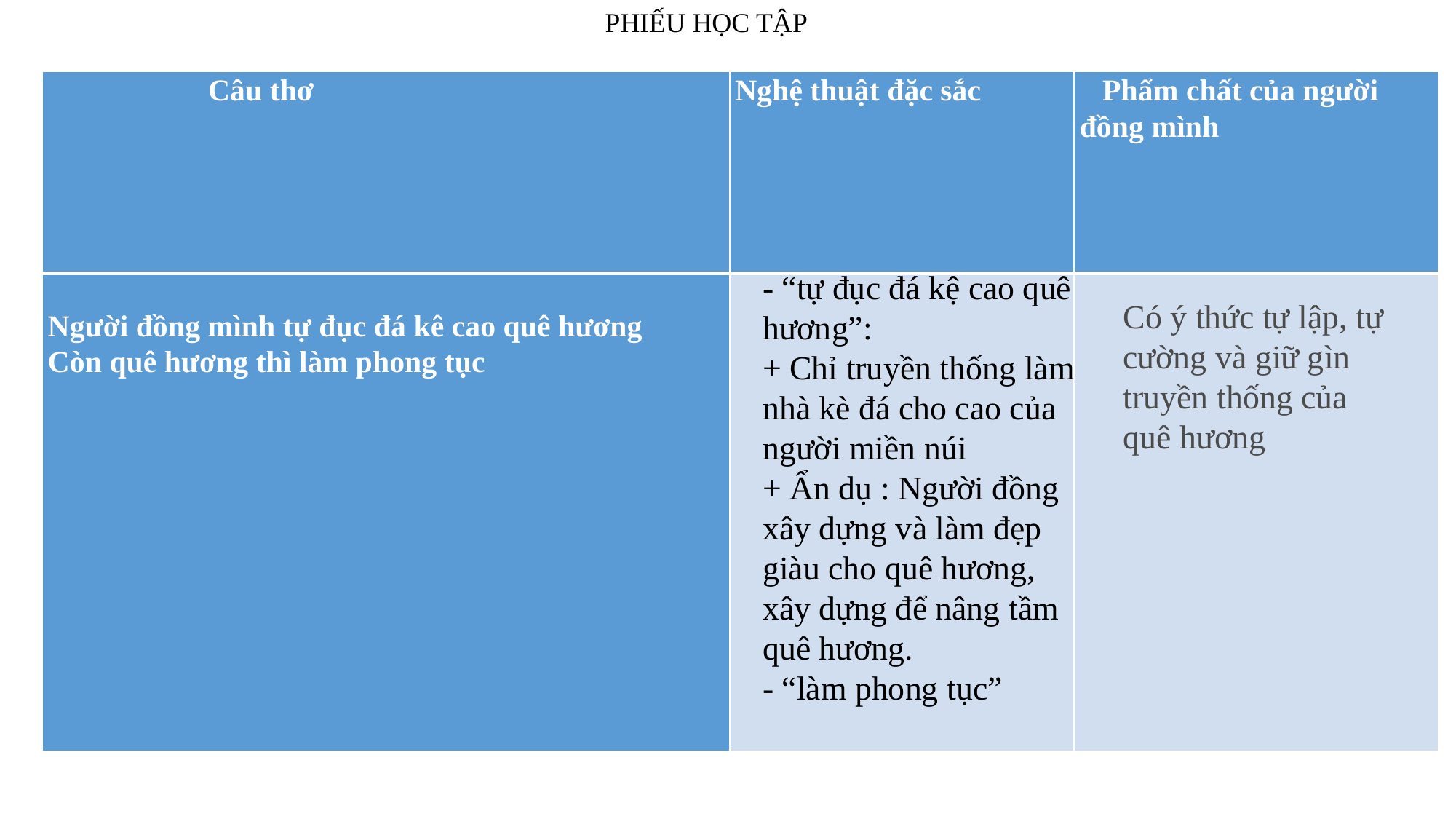

PHIẾU HỌC TẬP
| Câu thơ | Nghệ thuật đặc sắc | Phẩm chất của người đồng mình |
| --- | --- | --- |
| Người đồng mình tự đục đá kê cao quê hương Còn quê hương thì làm phong tục |  |  |
- “tự đục đá kệ cao quê hương”:
+ Chỉ truyền thống làm nhà kè đá cho cao của người miền núi
+ Ẩn dụ : Người đồng xây dựng và làm đẹp giàu cho quê hương, xây dựng để nâng tầm quê hương.
- “làm phong tục”
Có ý thức tự lập, tự cường và giữ gìn truyền thống của quê hương